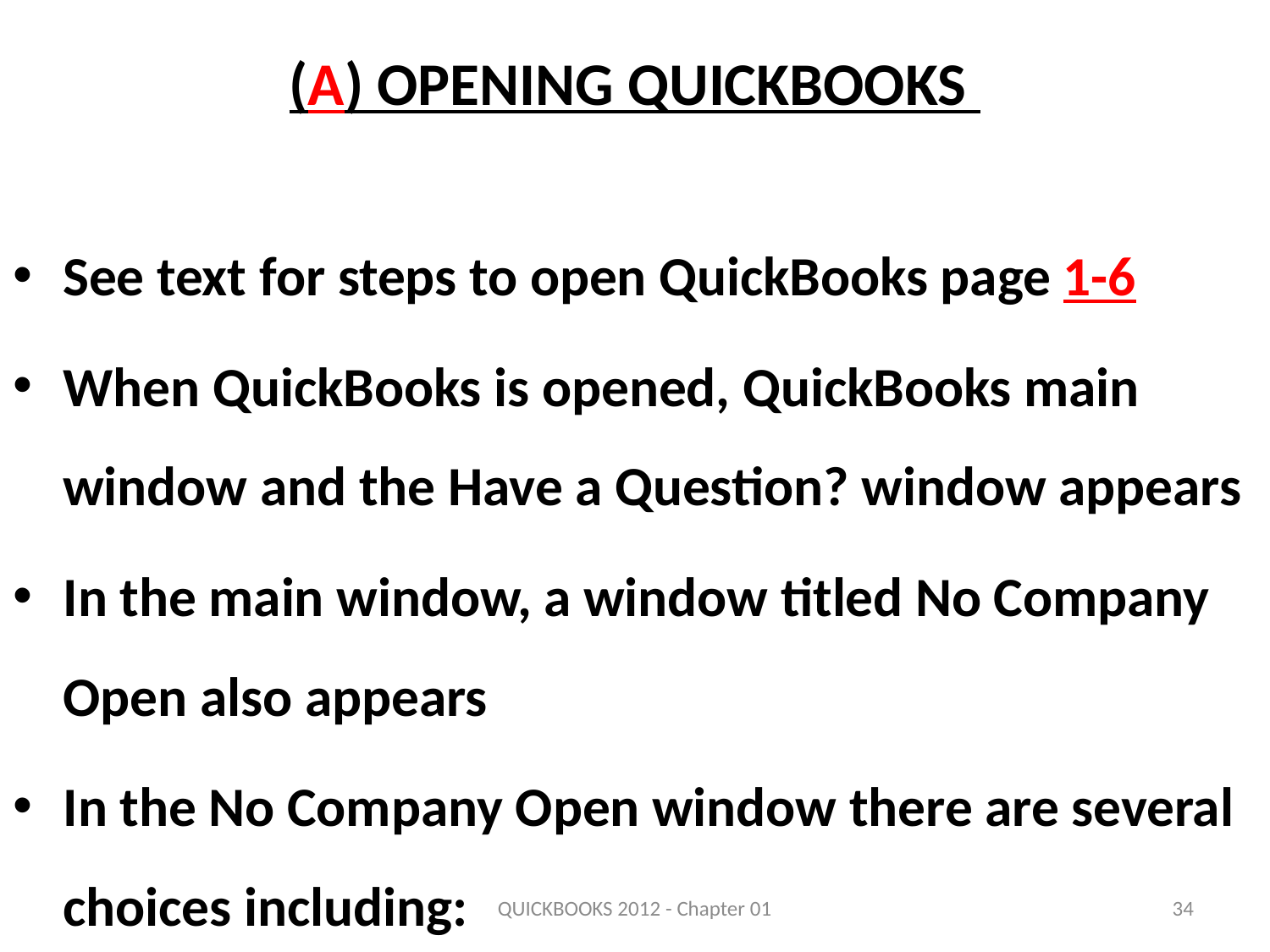

# (A) Opening QuickBooks
See text for steps to open QuickBooks page 1-6
When QuickBooks is opened, QuickBooks main window and the Have a Question? window appears
In the main window, a window titled No Company Open also appears
In the No Company Open window there are several choices including:

QUICKBOOKS 2012 - Chapter 01
34